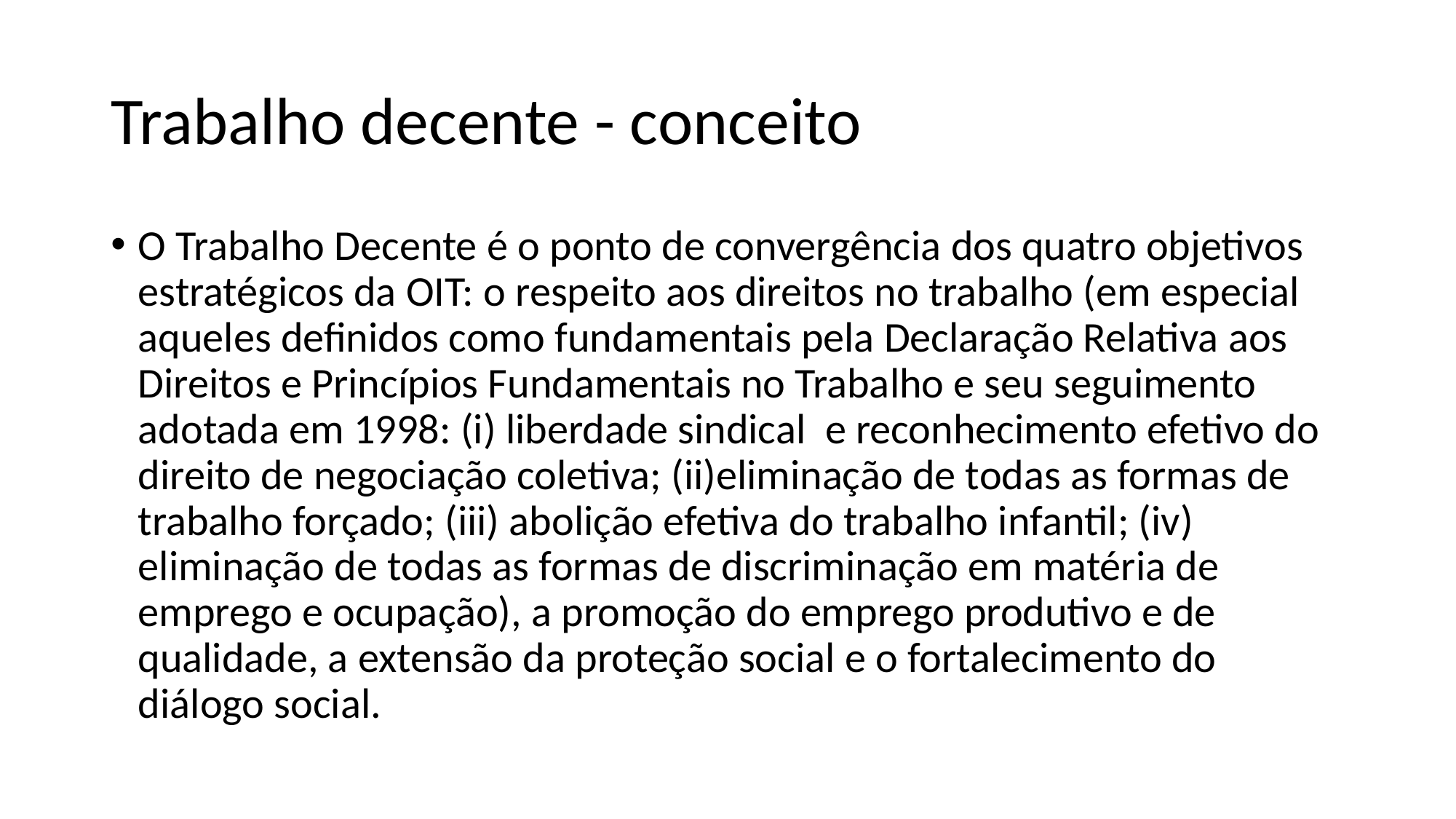

# Trabalho decente - conceito
O Trabalho Decente é o ponto de convergência dos quatro objetivos estratégicos da OIT: o respeito aos direitos no trabalho (em especial aqueles definidos como fundamentais pela Declaração Relativa aos Direitos e Princípios Fundamentais no Trabalho e seu seguimento adotada em 1998: (i) liberdade sindical  e reconhecimento efetivo do direito de negociação coletiva; (ii)eliminação de todas as formas de trabalho forçado; (iii) abolição efetiva do trabalho infantil; (iv) eliminação de todas as formas de discriminação em matéria de emprego e ocupação), a promoção do emprego produtivo e de qualidade, a extensão da proteção social e o fortalecimento do diálogo social.